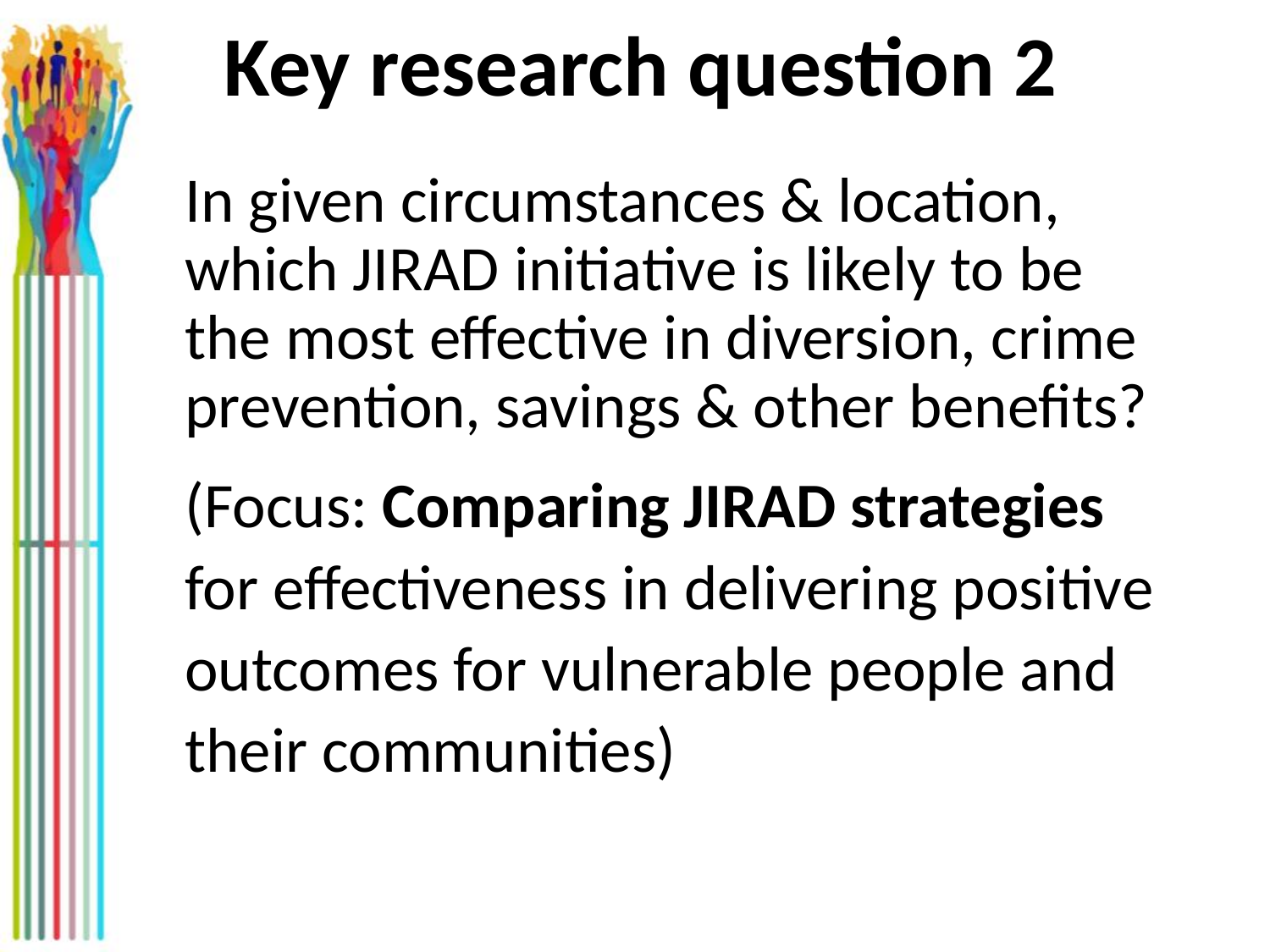

# Key research question 2
In given circumstances & location, which JIRAD initiative is likely to be the most effective in diversion, crime prevention, savings & other benefits?
(Focus: Comparing JIRAD strategies for effectiveness in delivering positive outcomes for vulnerable people and their communities)